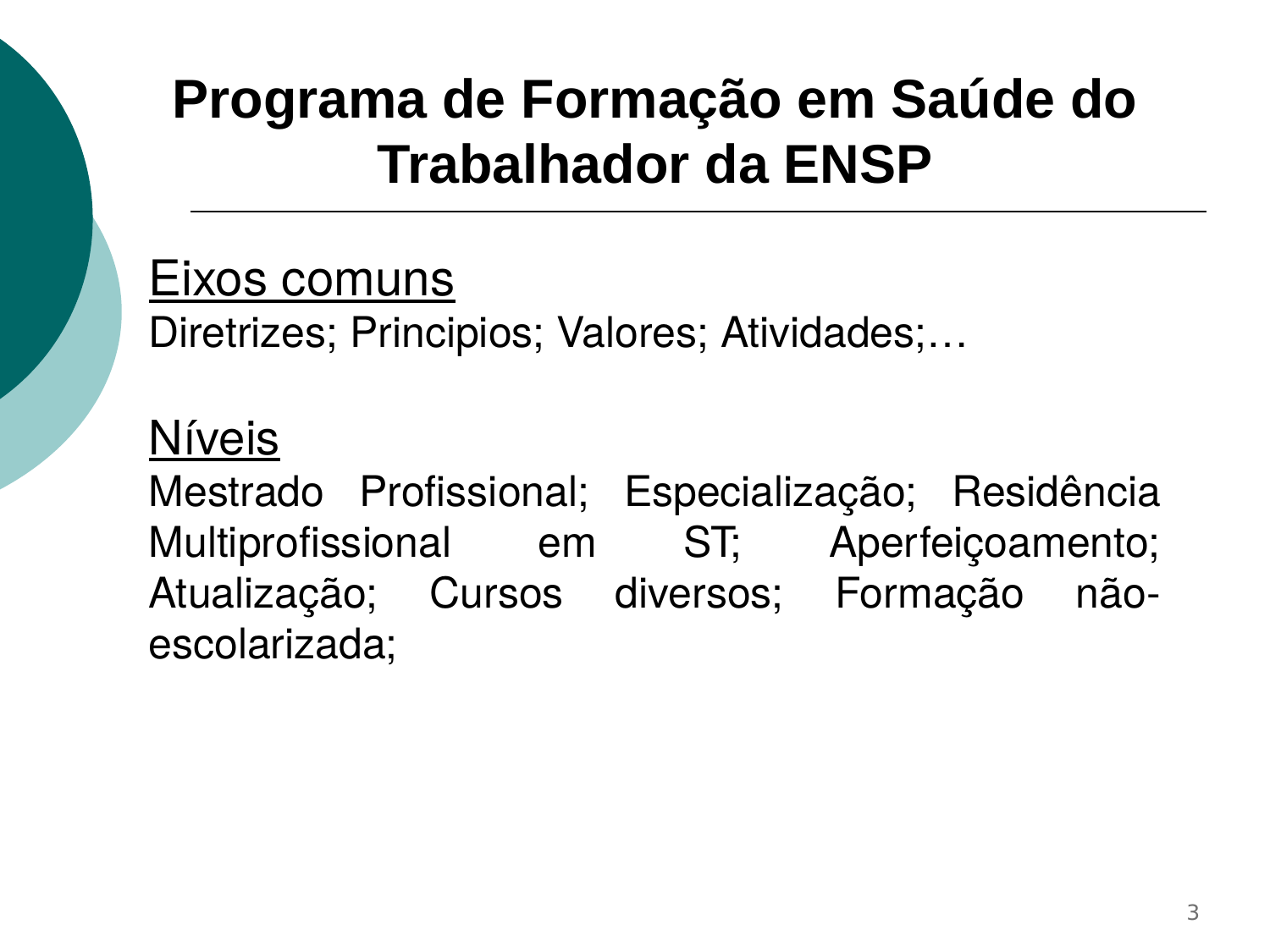

# Programa de Formação em Saúde do Trabalhador da ENSP
Eixos comuns
Diretrizes; Principios; Valores; Atividades;…

Níveis
Mestrado Profissional; Especialização; Residência Multiprofissional em ST; Aperfeiçoamento; Atualização; Cursos diversos; Formação não-escolarizada;
3